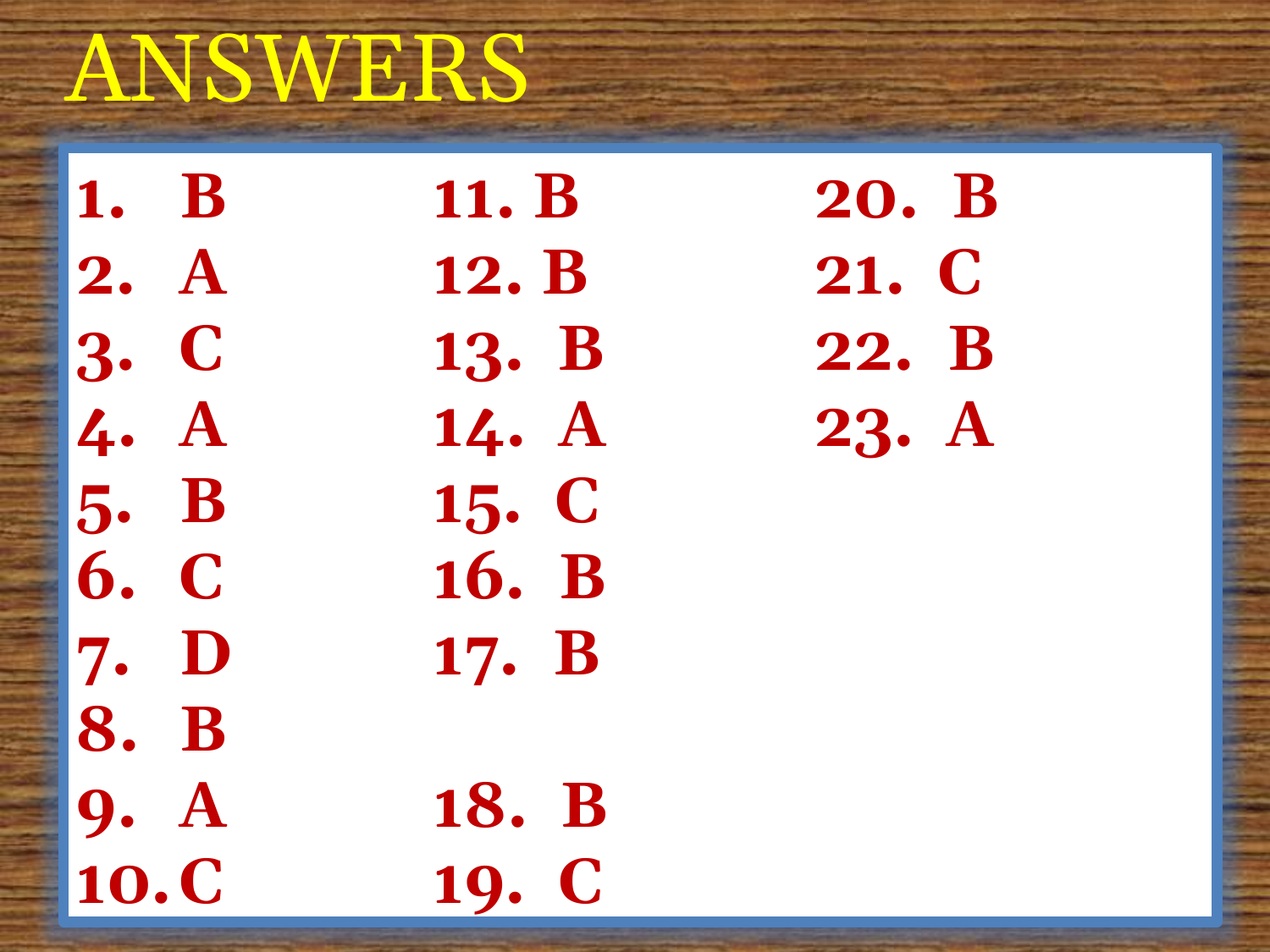

ANSWERS
B		11. B		20.  B
A		12. B 		21.  C
C		13.  B		22.  B
A		14.  A		23.  A
B		15.  C
C		16.  B
D		17.  B
B
A		18.  B
C		19.  C